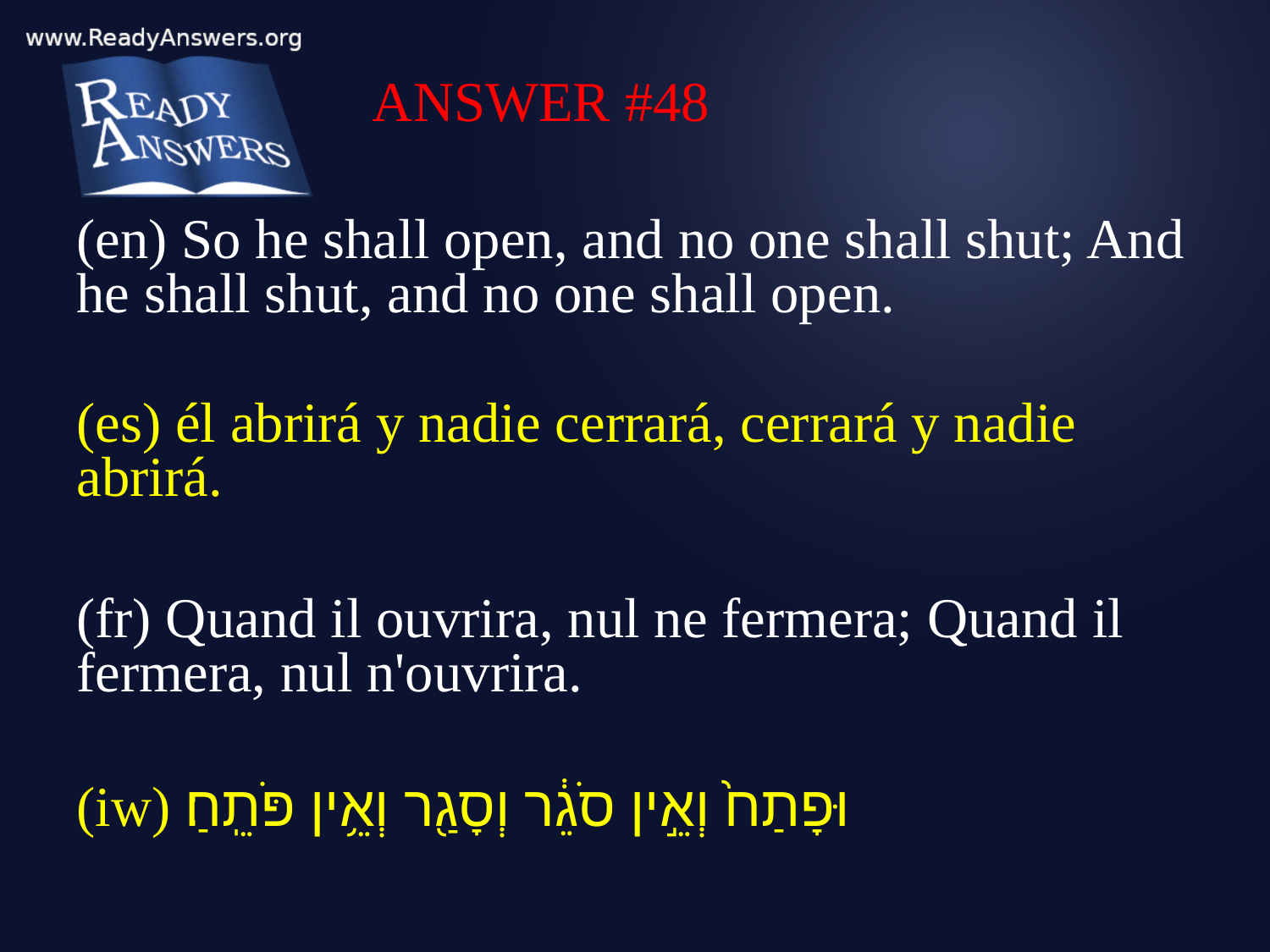

ANSWER #48
(en) So he shall open, and no one shall shut; And he shall shut, and no one shall open.
(es) él abrirá y nadie cerrará, cerrará y nadie abrirá.
(fr) Quand il ouvrira, nul ne fermera; Quand il fermera, nul n'ouvrira.
(iw) וּפָתַח֙ וְאֵ֣ין סֹגֵ֔ר וְסָגַ֖ר וְאֵ֥ין פֹּתֵֽחַ׃